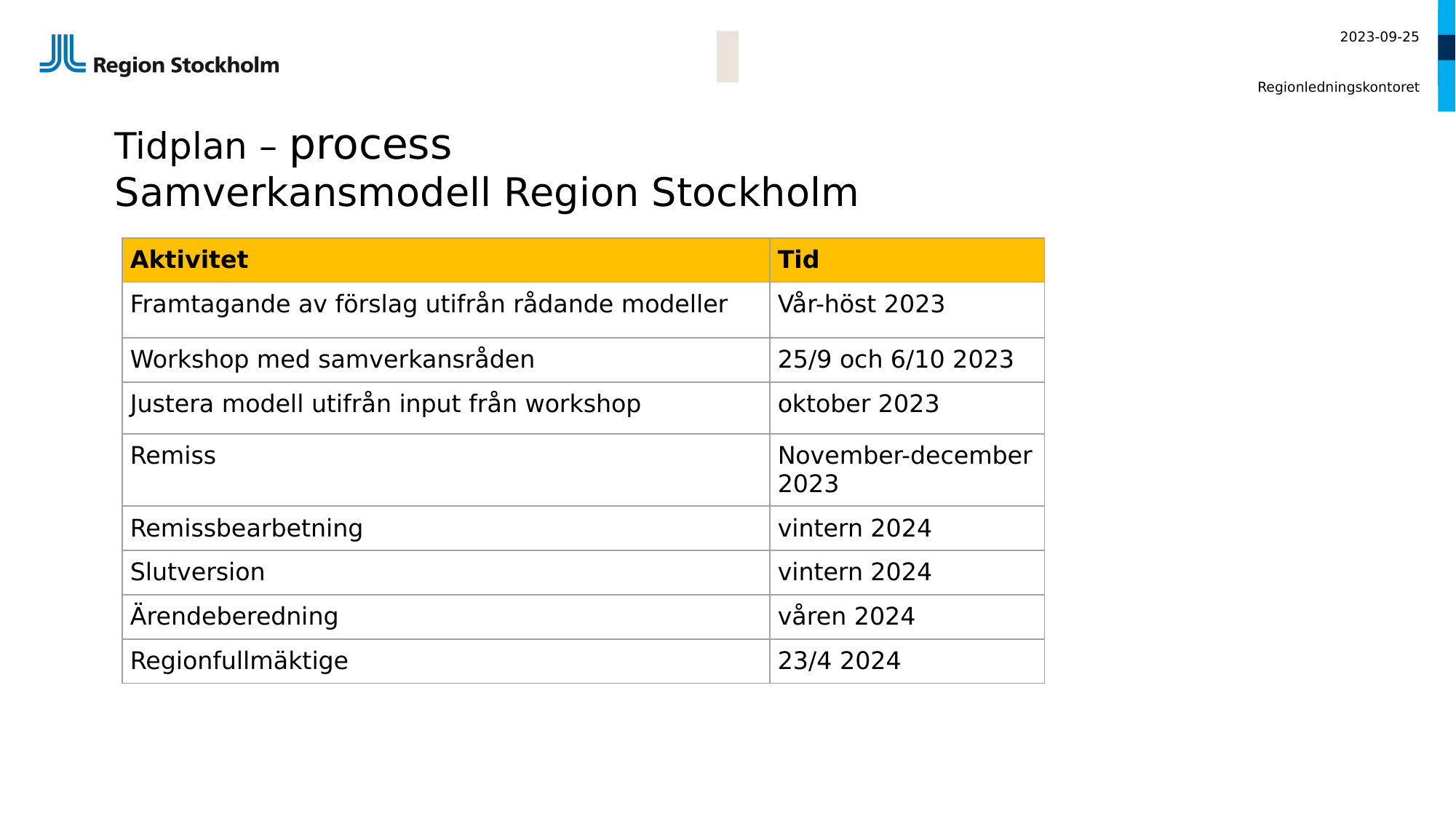

2023-09-25
Regionledningskontoret
# Tidplan – process Samverkansmodell Region Stockholm
| Aktivitet | Tid |
| --- | --- |
| Framtagande av förslag utifrån rådande modeller | Vår-höst 2023 |
| Workshop med samverkansråden | 25/9 och 6/10 2023 |
| Justera modell utifrån input från workshop | oktober 2023 |
| Remiss | November-december 2023 |
| Remissbearbetning | vintern 2024 |
| Slutversion | vintern 2024 |
| Ärendeberedning | våren 2024 |
| Regionfullmäktige | 23/4 2024 |